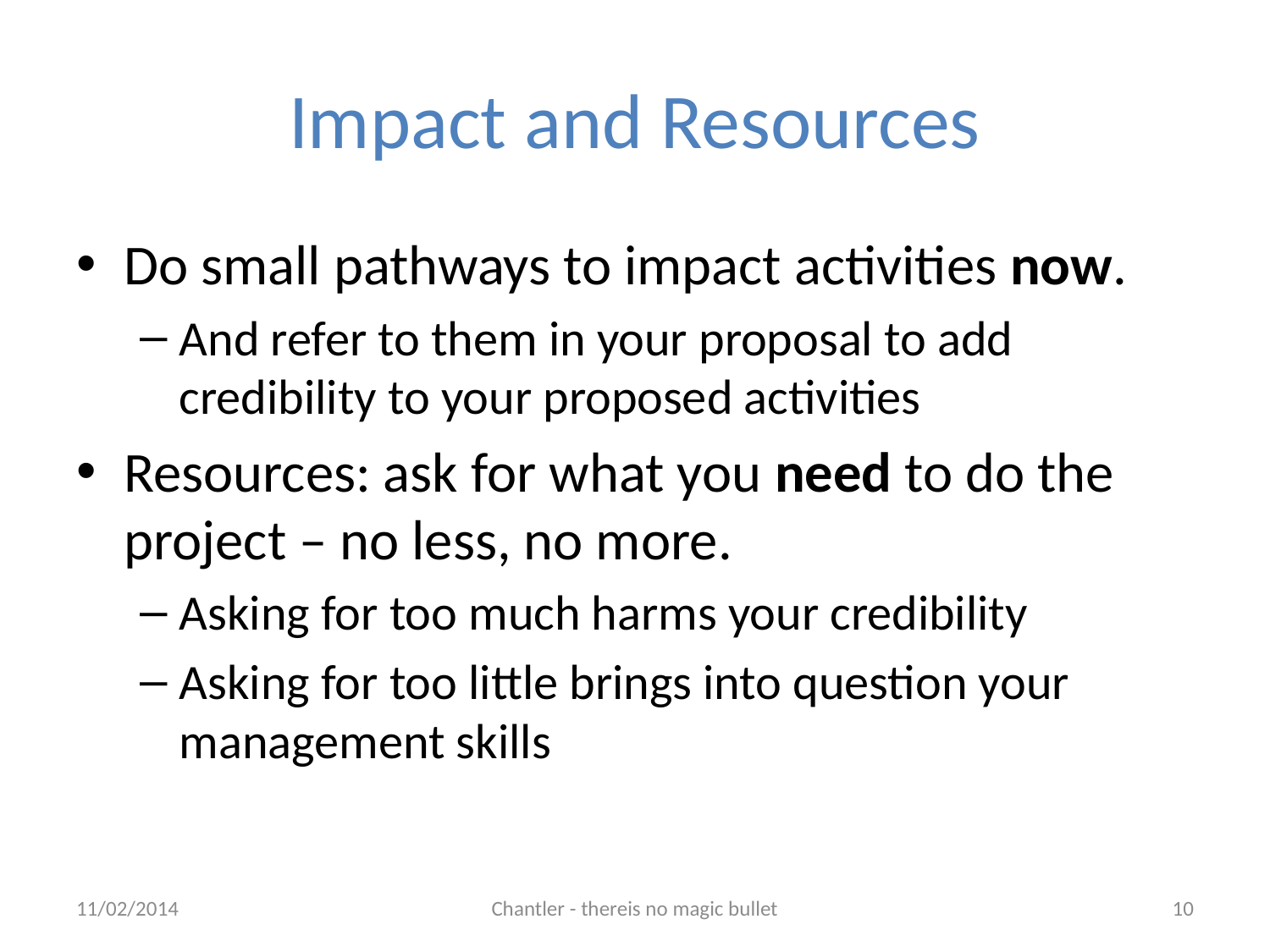

Do small pathways to impact activities now.
And refer to them in your proposal to add credibility to your proposed activities
Resources: ask for what you need to do the project – no less, no more.
Asking for too much harms your credibility
Asking for too little brings into question your management skills
# Impact and Resources
11/02/2014
Chantler - thereis no magic bullet
10